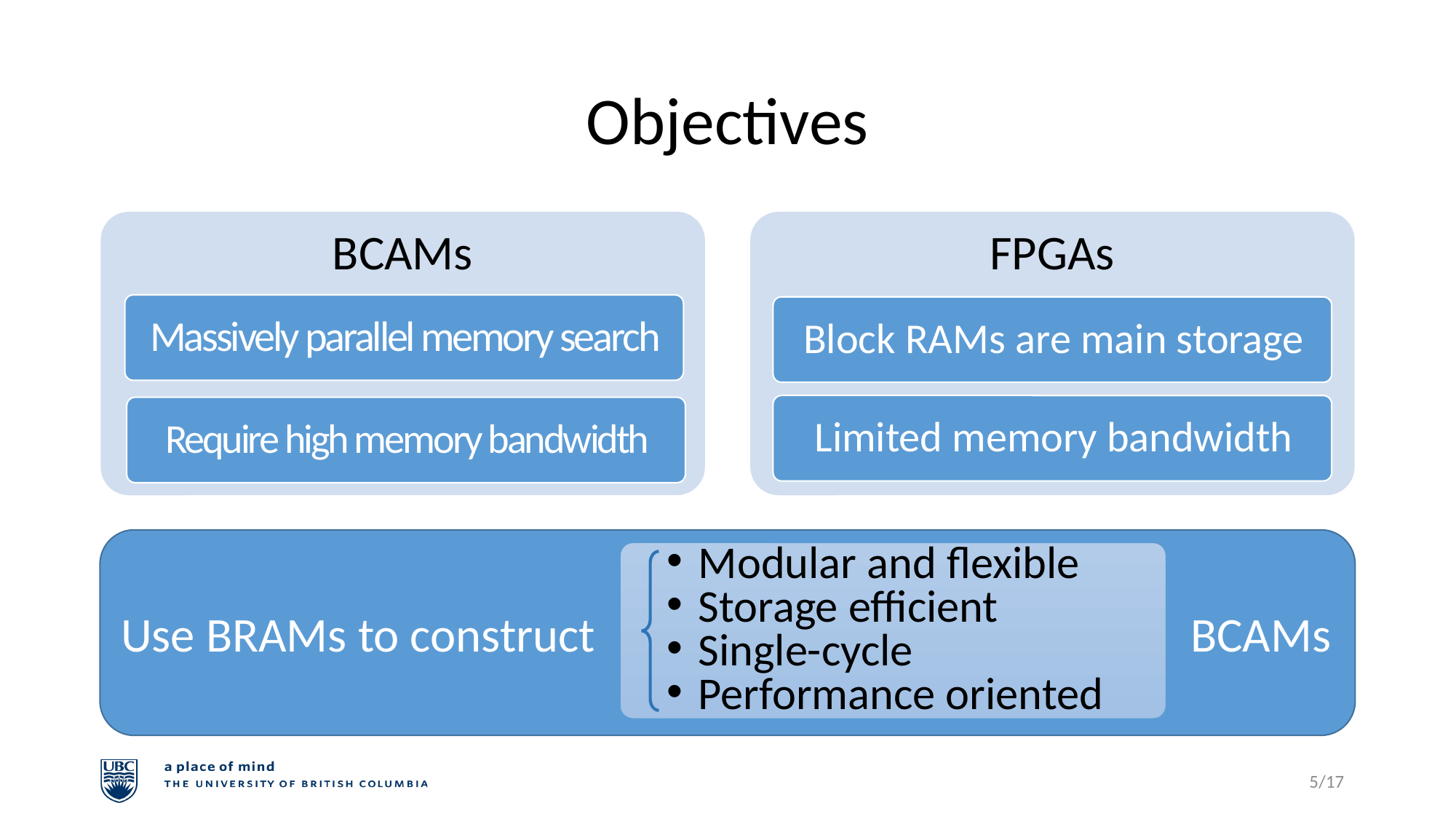

# Objectives
BCAMs
Massively parallel memory search
Require high memory bandwidth
FPGAs
Block RAMs are main storage
Limited memory bandwidth
Use BRAMs to construct					        BCAMs
Modular and flexible
Storage efficient
Single-cycle
Performance oriented

5/17